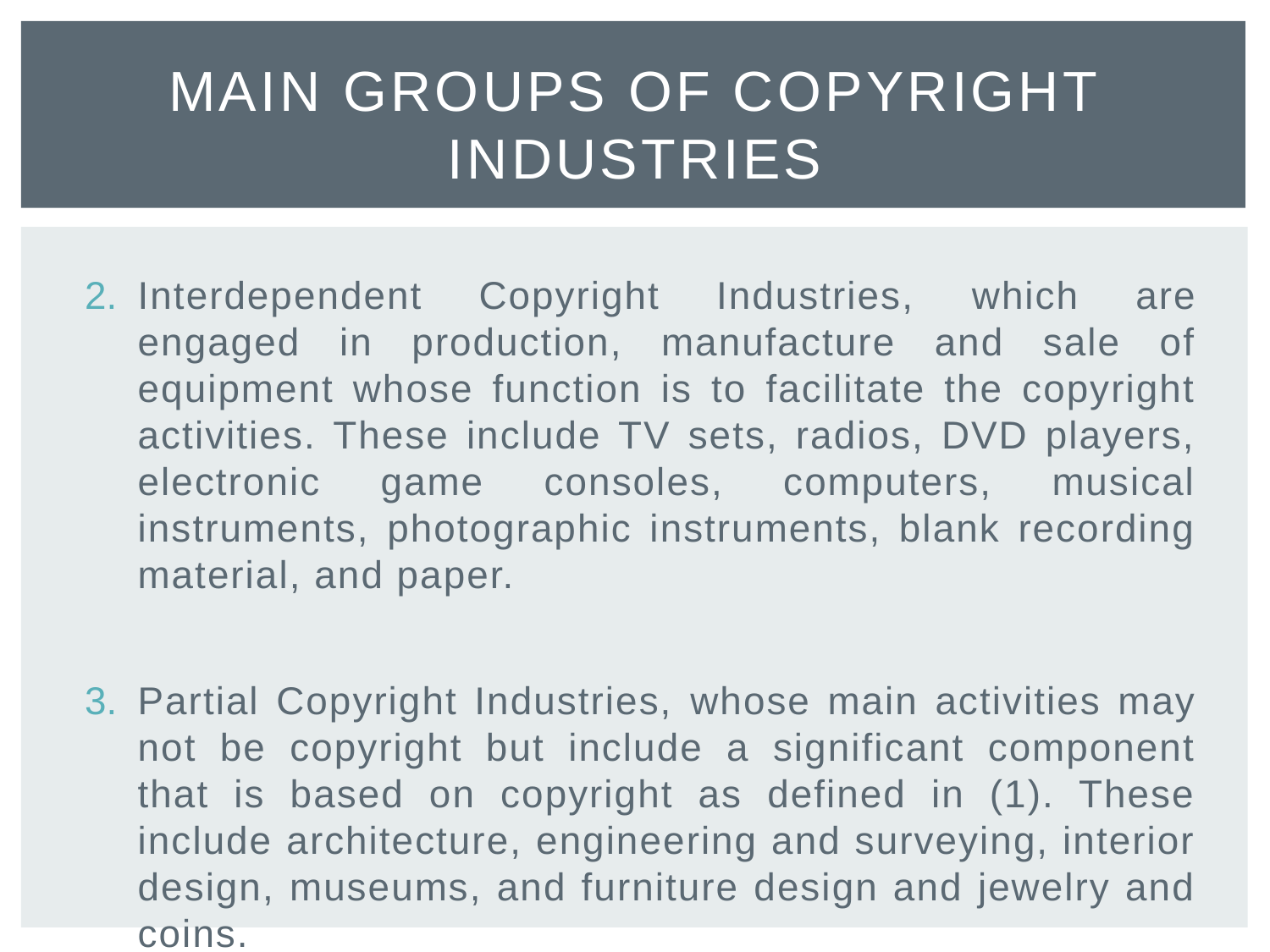

# Main groups of copyright industries
Interdependent Copyright Industries, which are engaged in production, manufacture and sale of equipment whose function is to facilitate the copyright activities. These include TV sets, radios, DVD players, electronic game consoles, computers, musical instruments, photographic instruments, blank recording material, and paper.

Partial Copyright Industries, whose main activities may not be copyright but include a significant component that is based on copyright as defined in (1). These include architecture, engineering and surveying, interior design, museums, and furniture design and jewelry and coins.